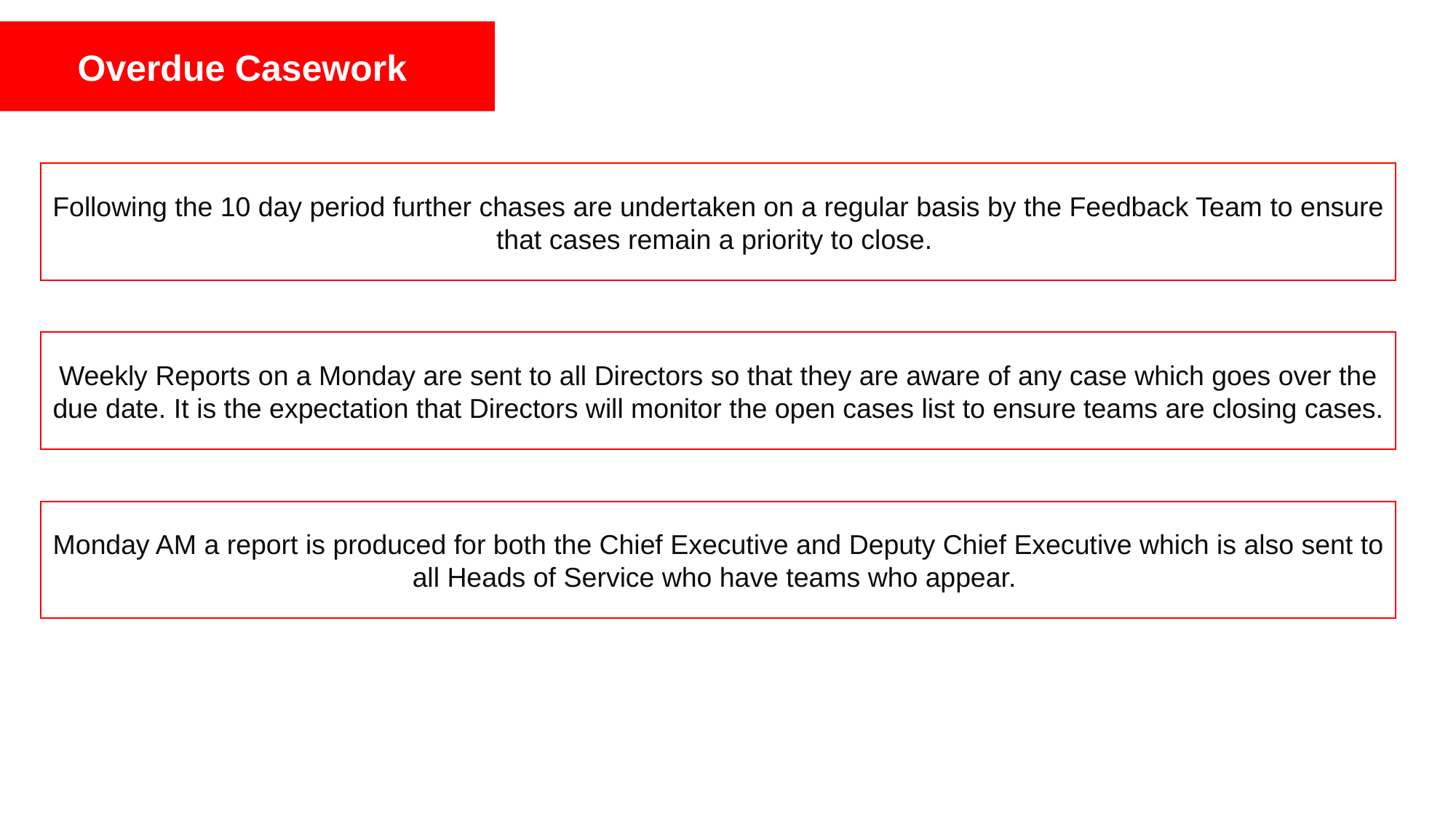

Overdue Casework
Following the 10 day period further chases are undertaken on a regular basis by the Feedback Team to ensure that cases remain a priority to close.
Weekly Reports on a Monday are sent to all Directors so that they are aware of any case which goes over the due date. It is the expectation that Directors will monitor the open cases list to ensure teams are closing cases.
Monday AM a report is produced for both the Chief Executive and Deputy Chief Executive which is also sent to all Heads of Service who have teams who appear.